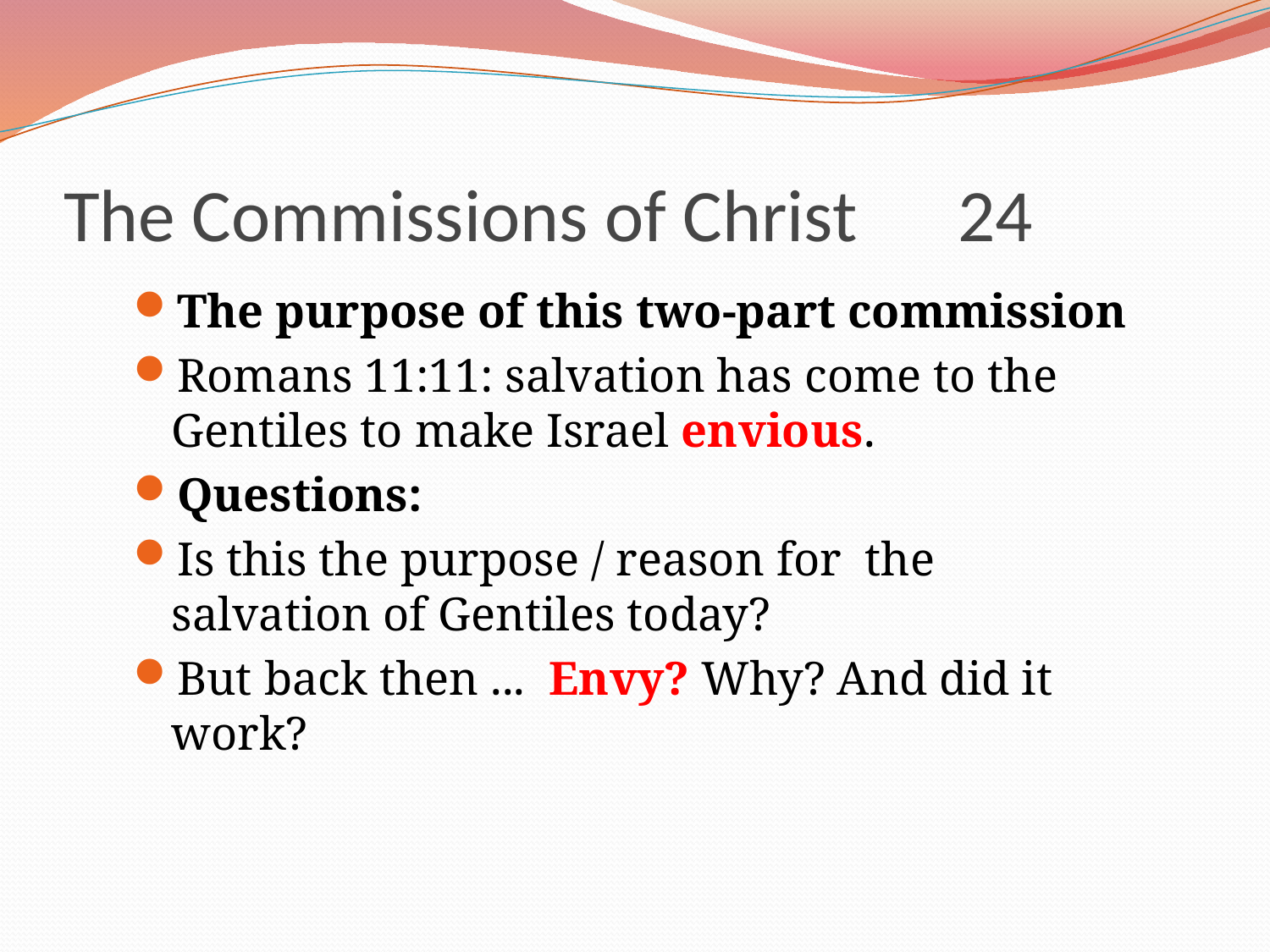

# The Commissions of Christ      24
The purpose of this two-part commission
Romans 11:11: salvation has come to the Gentiles to make Israel envious.
Questions:
Is this the purpose / reason for  the salvation of Gentiles today?
But back then ...  Envy? Why? And did it work?